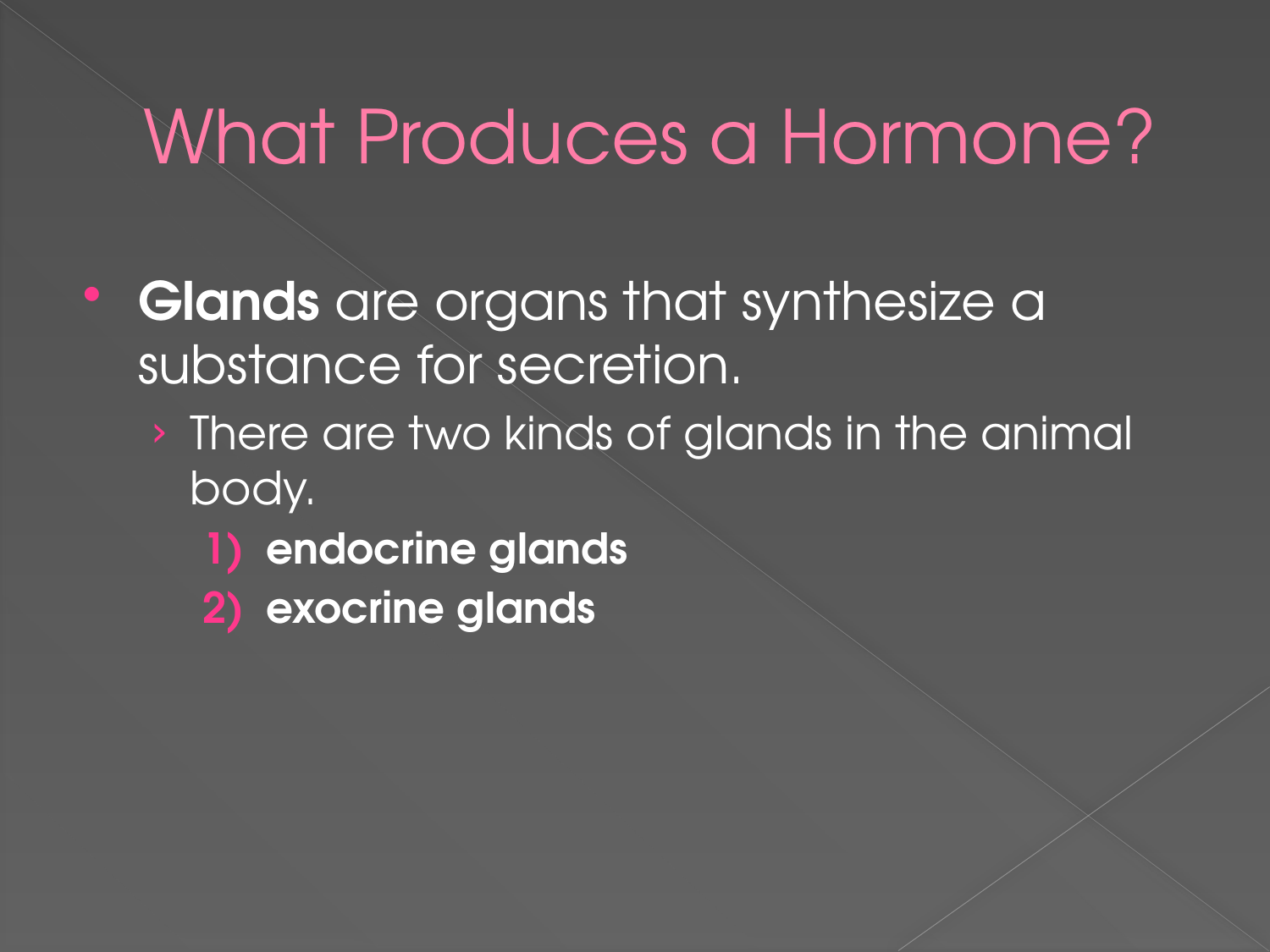

# What Produces a Hormone?
Glands are organs that synthesize a substance for secretion.
There are two kinds of glands in the animal body.
endocrine glands
exocrine glands